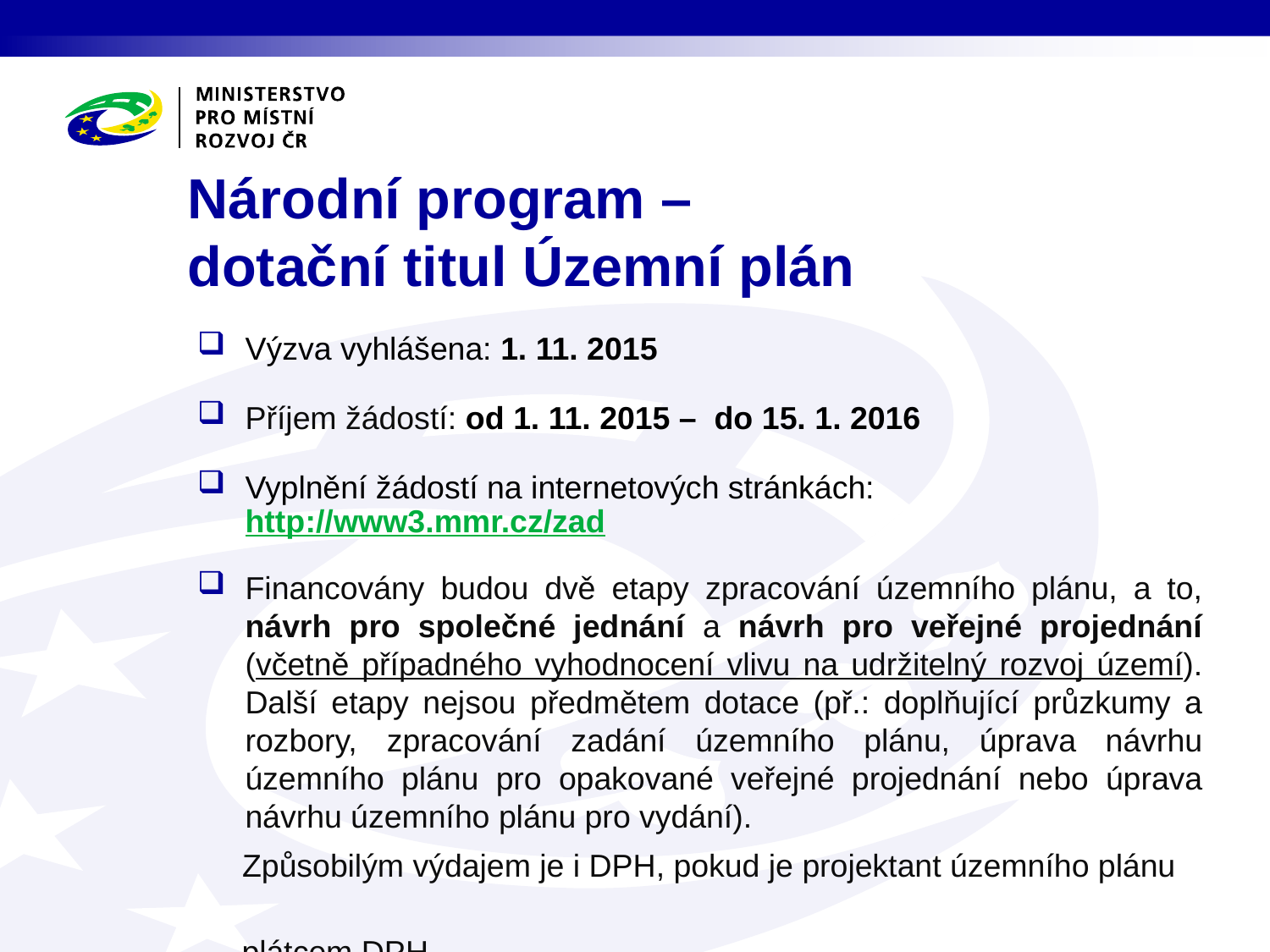

# Národní program – dotační titul Územní plán
Výzva vyhlášena: 1. 11. 2015
Příjem žádostí: od 1. 11. 2015 –  do 15. 1. 2016
Vyplnění žádostí na internetových stránkách: http://www3.mmr.cz/zad
Financovány budou dvě etapy zpracování územního plánu, a to, návrh pro společné jednání a návrh pro veřejné projednání (včetně případného vyhodnocení vlivu na udržitelný rozvoj území). Další etapy nejsou předmětem dotace (př.: doplňující průzkumy a rozbory, zpracování zadání územního plánu, úprava návrhu územního plánu pro opakované veřejné projednání nebo úprava návrhu územního plánu pro vydání).
     Způsobilým výdajem je i DPH, pokud je projektant územního plánu
     plátcem DPH.